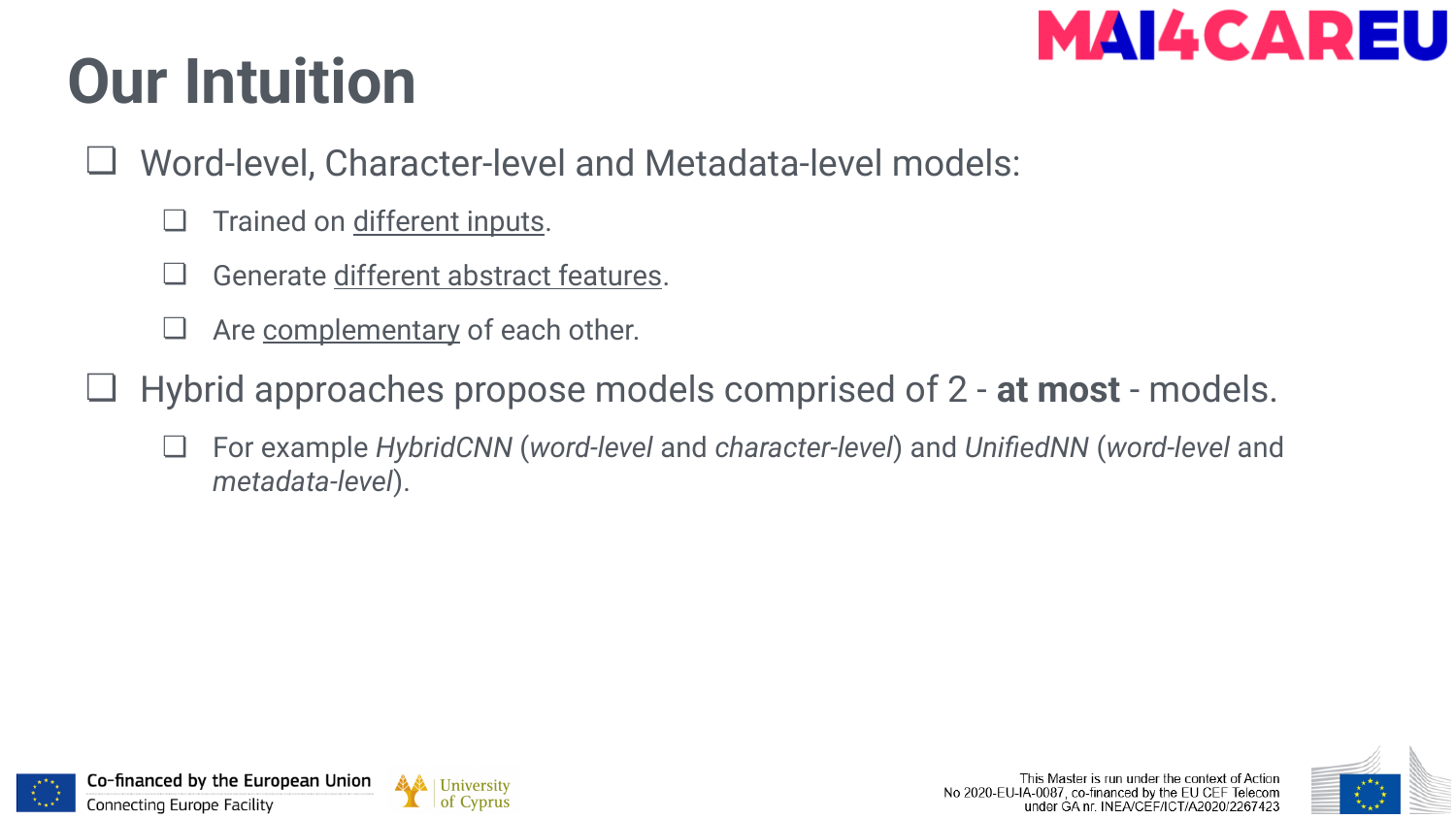

# Our Intuition
Word-level, Character-level and Metadata-level models:
Trained on different inputs.
Generate different abstract features.
Are complementary of each other.
Hybrid approaches propose models comprised of 2 - at most - models.
For example HybridCNN (word-level and character-level) and UnifiedNN (word-level and metadata-level).